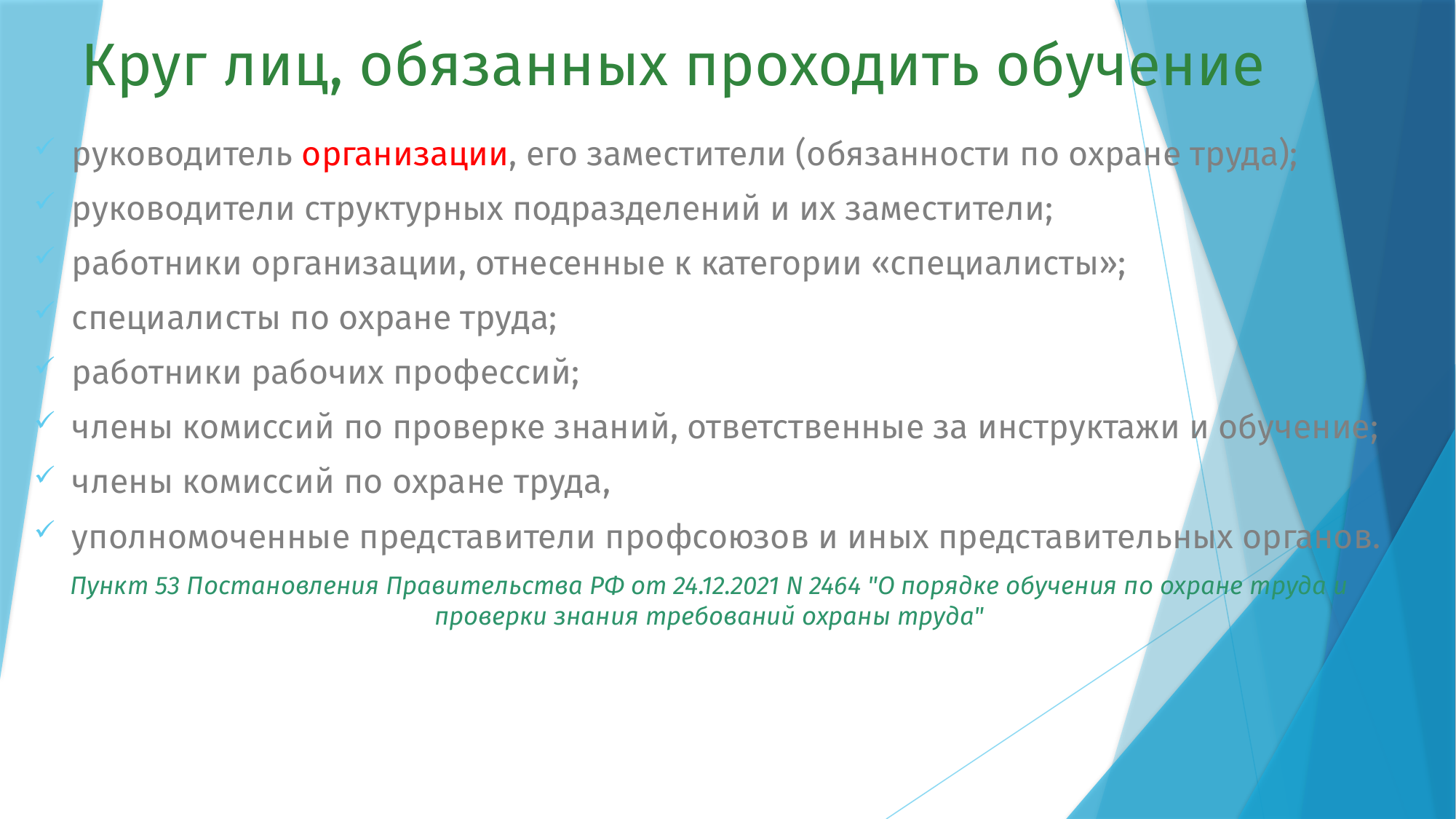

# Круг лиц, обязанных проходить обучение
руководитель организации, его заместители (обязанности по охране труда);
руководители структурных подразделений и их заместители;
работники организации, отнесенные к категории «специалисты»;
специалисты по охране труда;
работники рабочих профессий;
члены комиссий по проверке знаний, ответственные за инструктажи и обучение;
члены комиссий по охране труда,
уполномоченные представители профсоюзов и иных представительных органов.
Пункт 53 Постановления Правительства РФ от 24.12.2021 N 2464 "О порядке обучения по охране труда и проверки знания требований охраны труда"